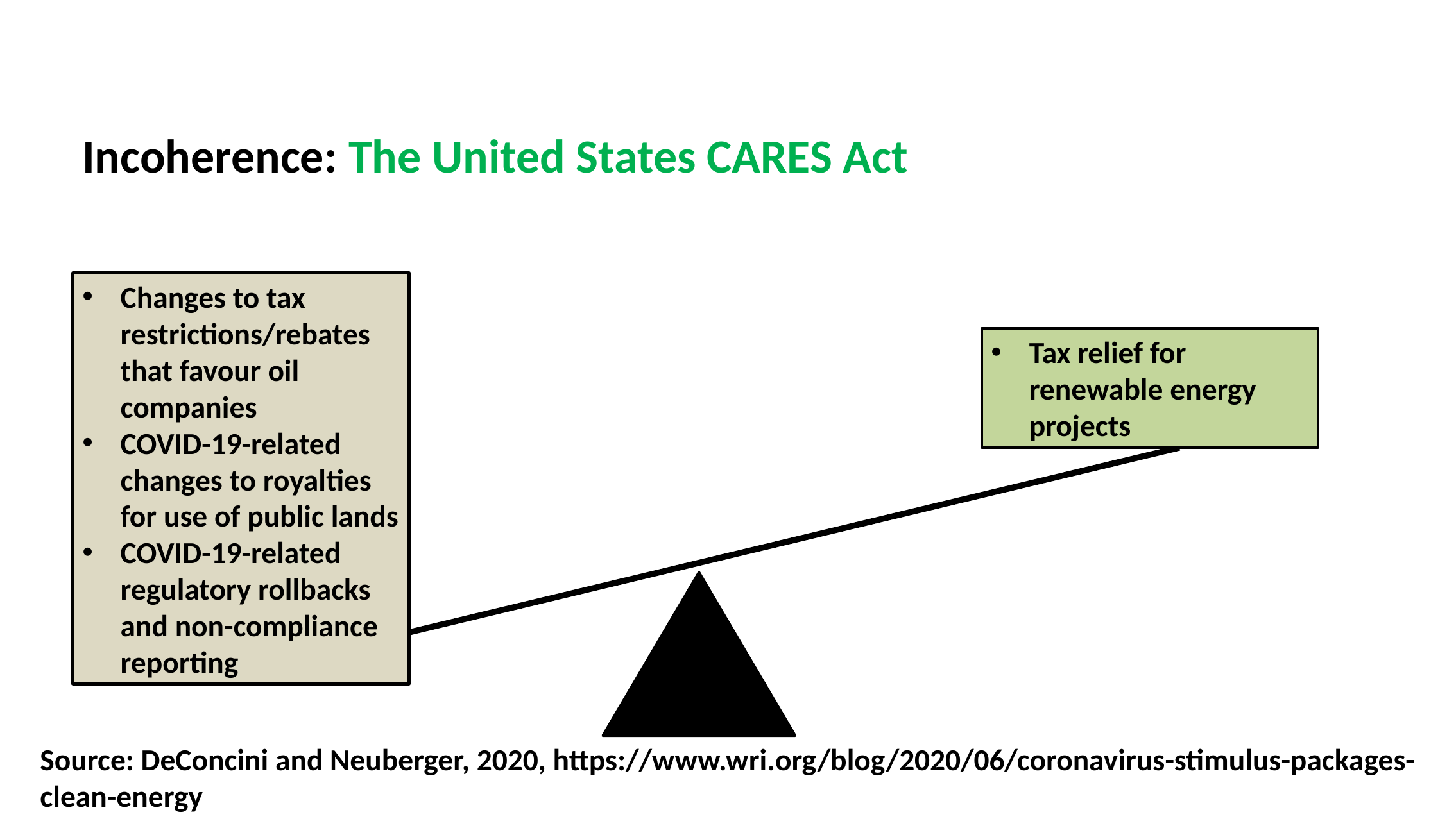

# Incoherence: The United States CARES Act
Changes to tax restrictions/rebates that favour oil companies
COVID-19-related changes to royalties for use of public lands
COVID-19-related regulatory rollbacks and non-compliance reporting
Tax relief for renewable energy projects

Source: DeConcini and Neuberger, 2020, https://www.wri.org/blog/2020/06/coronavirus-stimulus-packages-clean-energy